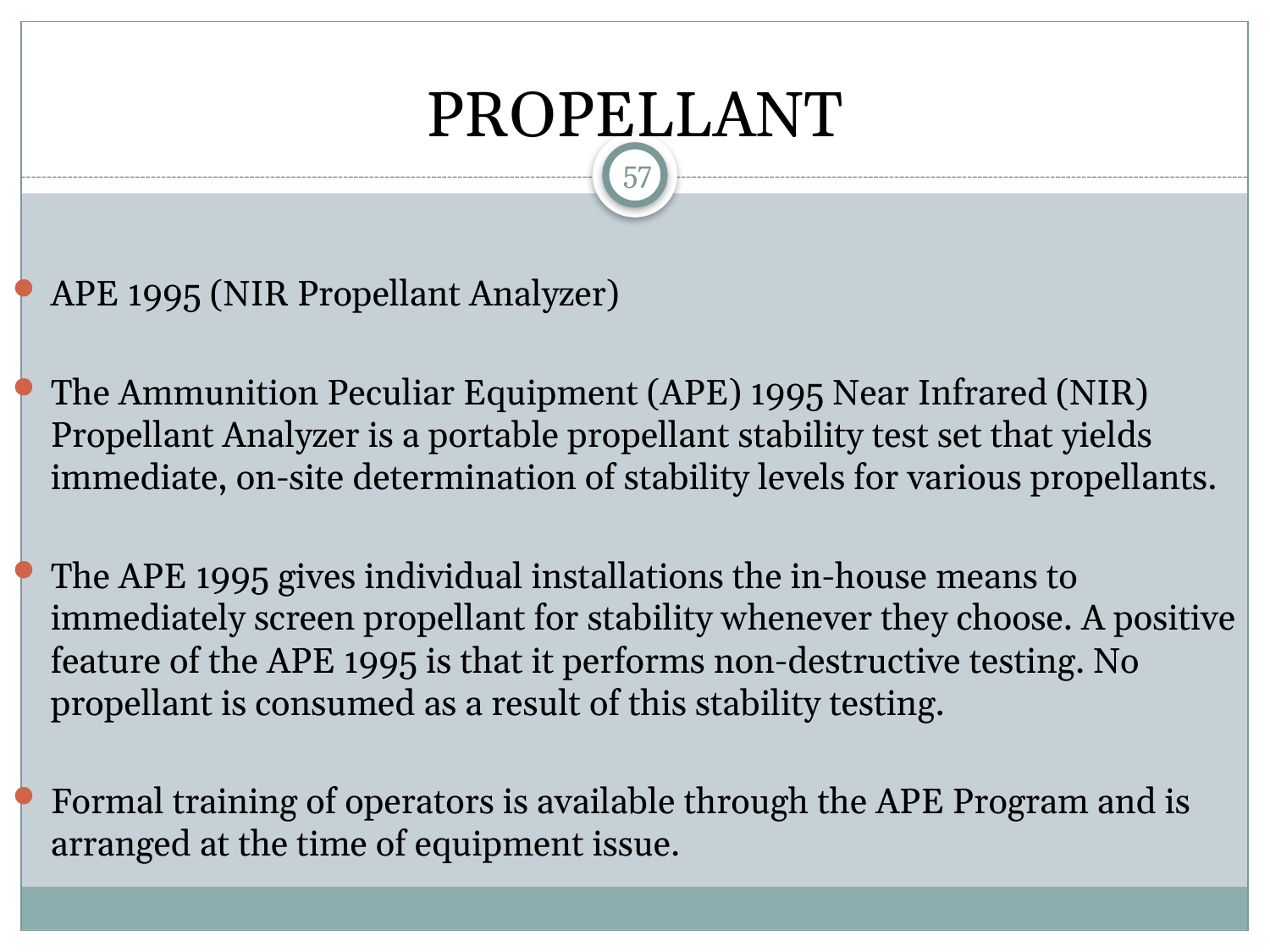

PROPELLANT
57
APE 1995 (NIR Propellant Analyzer)

The Ammunition Peculiar Equipment (APE) 1995 Near Infrared (NIR) Propellant Analyzer is a portable propellant stability test set that yields immediate, on-site determination of stability levels for various propellants.

The APE 1995 gives individual installations the in-house means to immediately screen propellant for stability whenever they choose. A positive feature of the APE 1995 is that it performs non-destructive testing. No propellant is consumed as a result of this stability testing.

Formal training of operators is available through the APE Program and is arranged at the time of equipment issue.